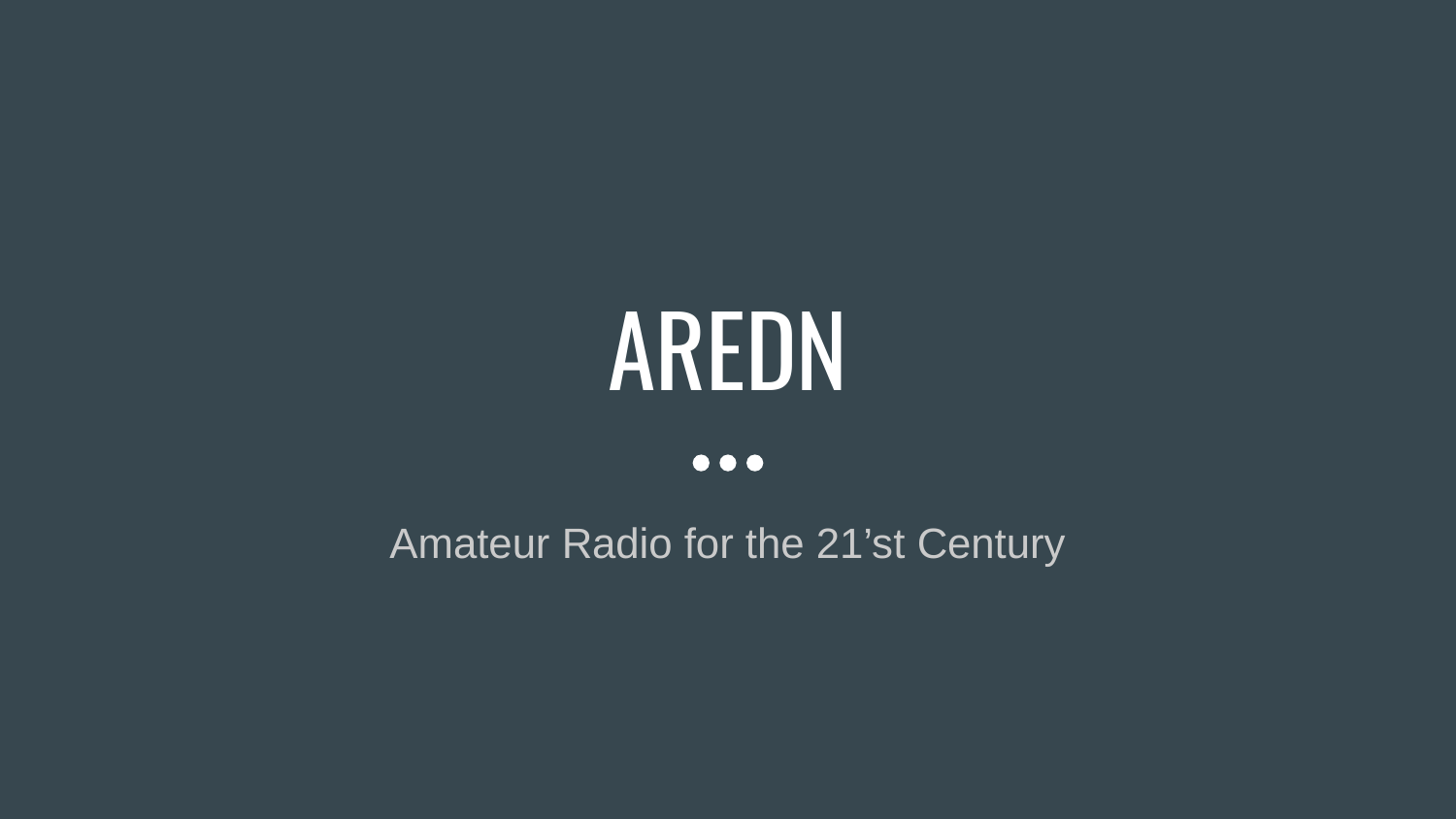

# AREDN
Amateur Radio for the 21’st Century